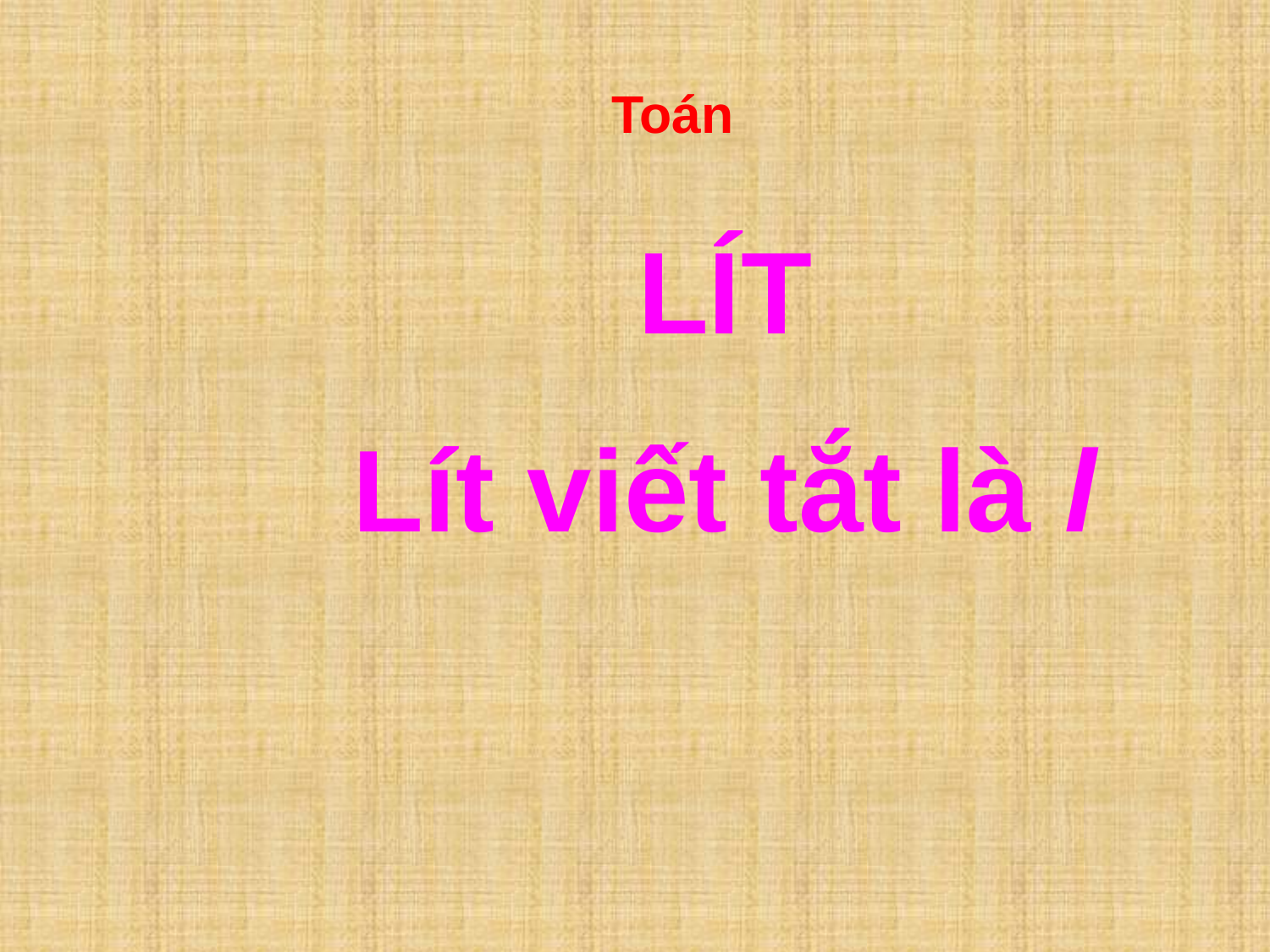

Toán

LÍT
Lít viết tắt là l